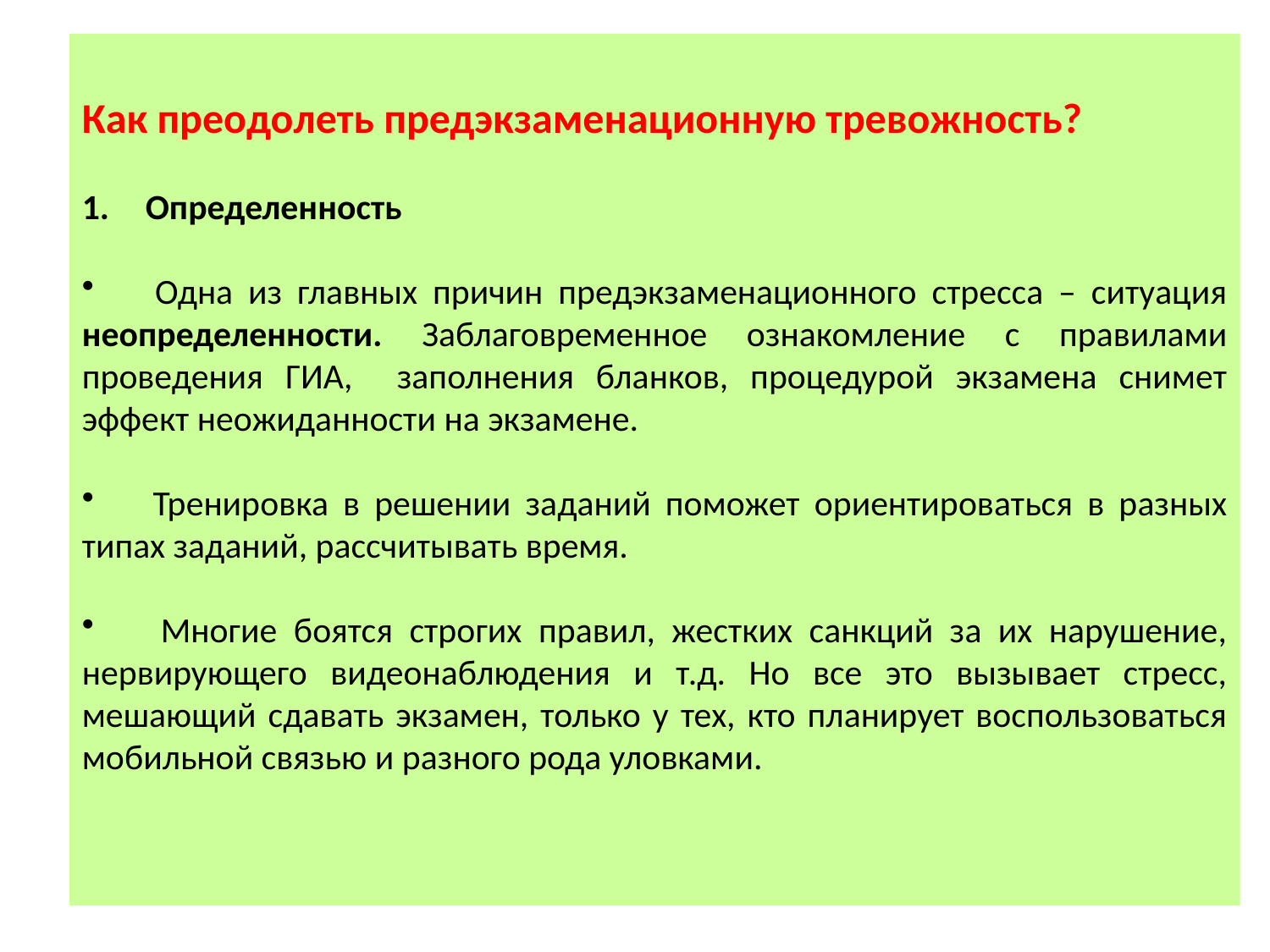

Как преодолеть предэкзаменационную тревожность?

Определенность

    Одна из главных причин предэкзаменационного стресса – ситуация неопределенности. Заблаговременное ознакомление с правилами проведения ГИА,  заполнения бланков, процедурой экзамена снимет эффект неожиданности на экзамене.

    Тренировка в решении заданий поможет ориентироваться в разных типах заданий, рассчитывать время.

    Многие боятся строгих правил, жестких санкций за их нарушение, нервирующего видеонаблюдения и т.д. Но все это вызывает стресс, мешающий сдавать экзамен, только у тех, кто планирует воспользоваться мобильной связью и разного рода уловками.